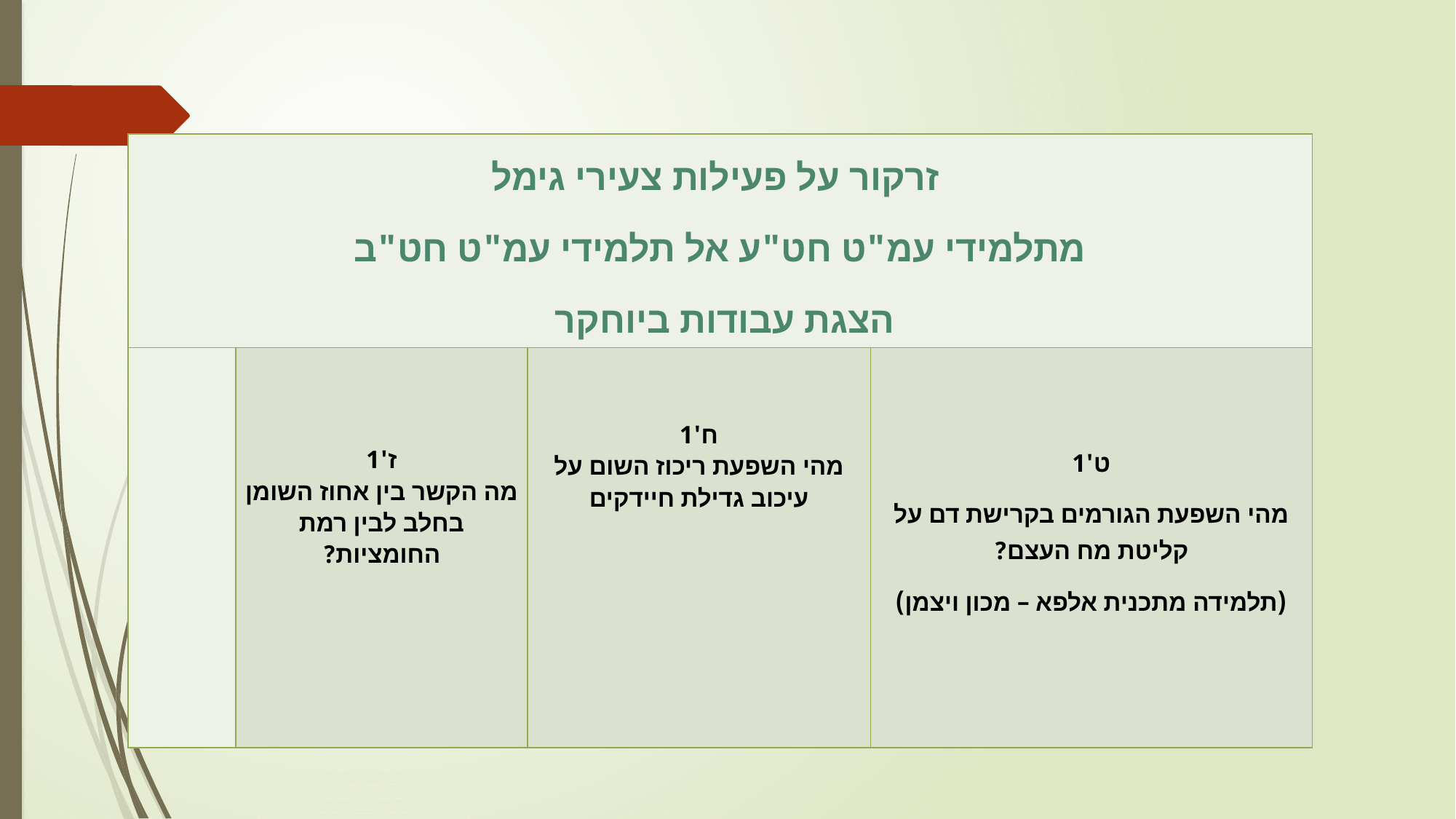

| זרקור על פעילות צעירי גימל מתלמידי עמ"ט חט"ע אל תלמידי עמ"ט חט"ב הצגת עבודות ביוחקר |  |  |  |
| --- | --- | --- | --- |
|  | ז'1 מה הקשר בין אחוז השומן בחלב לבין רמת החומציות? | ח'1 מהי השפעת ריכוז השום על עיכוב גדילת חיידקים | ט'1 מהי השפעת הגורמים בקרישת דם על קליטת מח העצם? (תלמידה מתכנית אלפא – מכון ויצמן) |